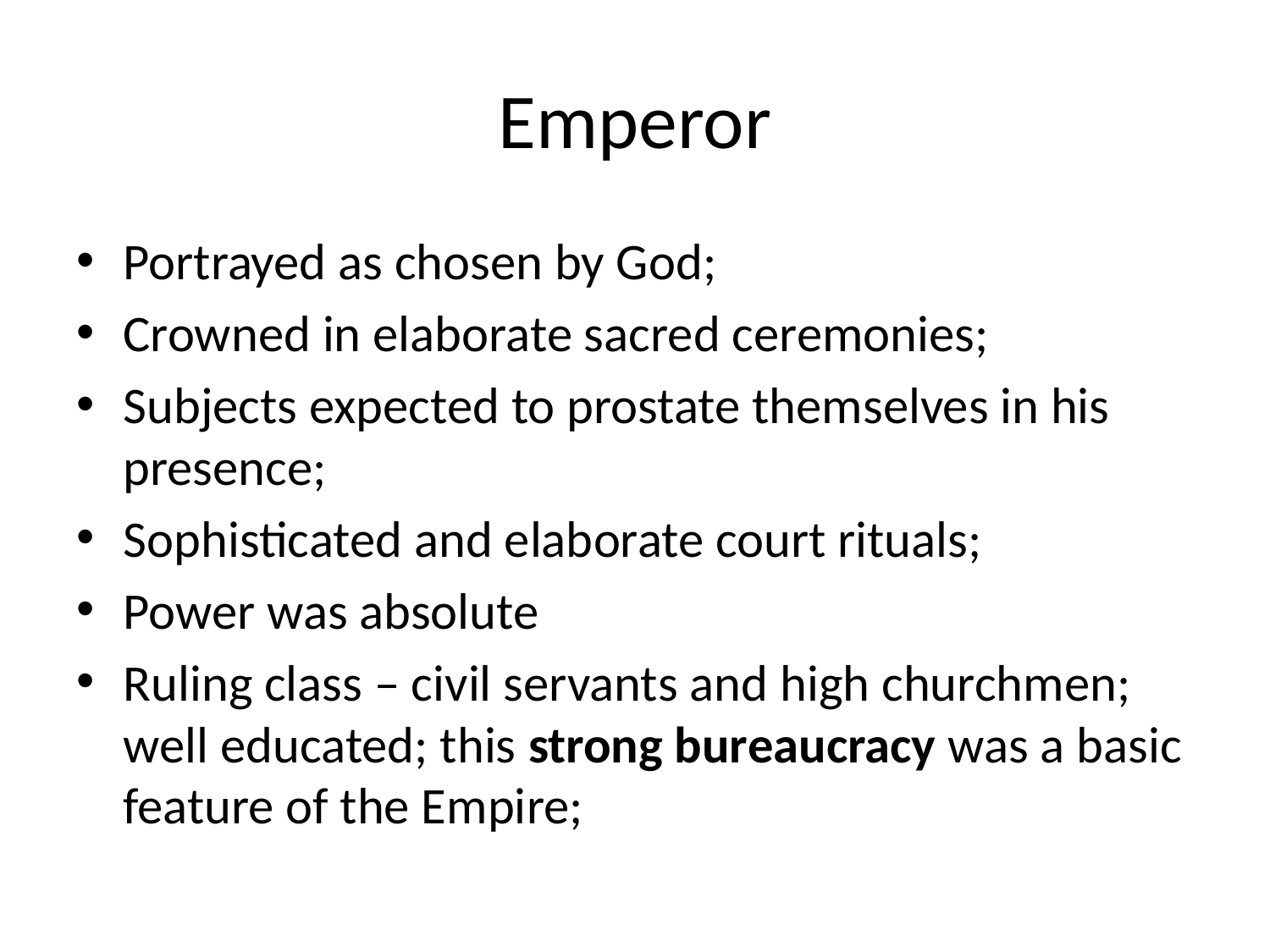

# Emperor
Portrayed as chosen by God;
Crowned in elaborate sacred ceremonies;
Subjects expected to prostate themselves in his presence;
Sophisticated and elaborate court rituals;
Power was absolute
Ruling class – civil servants and high churchmen;  well educated; this strong bureaucracy was a basic feature of the Empire;